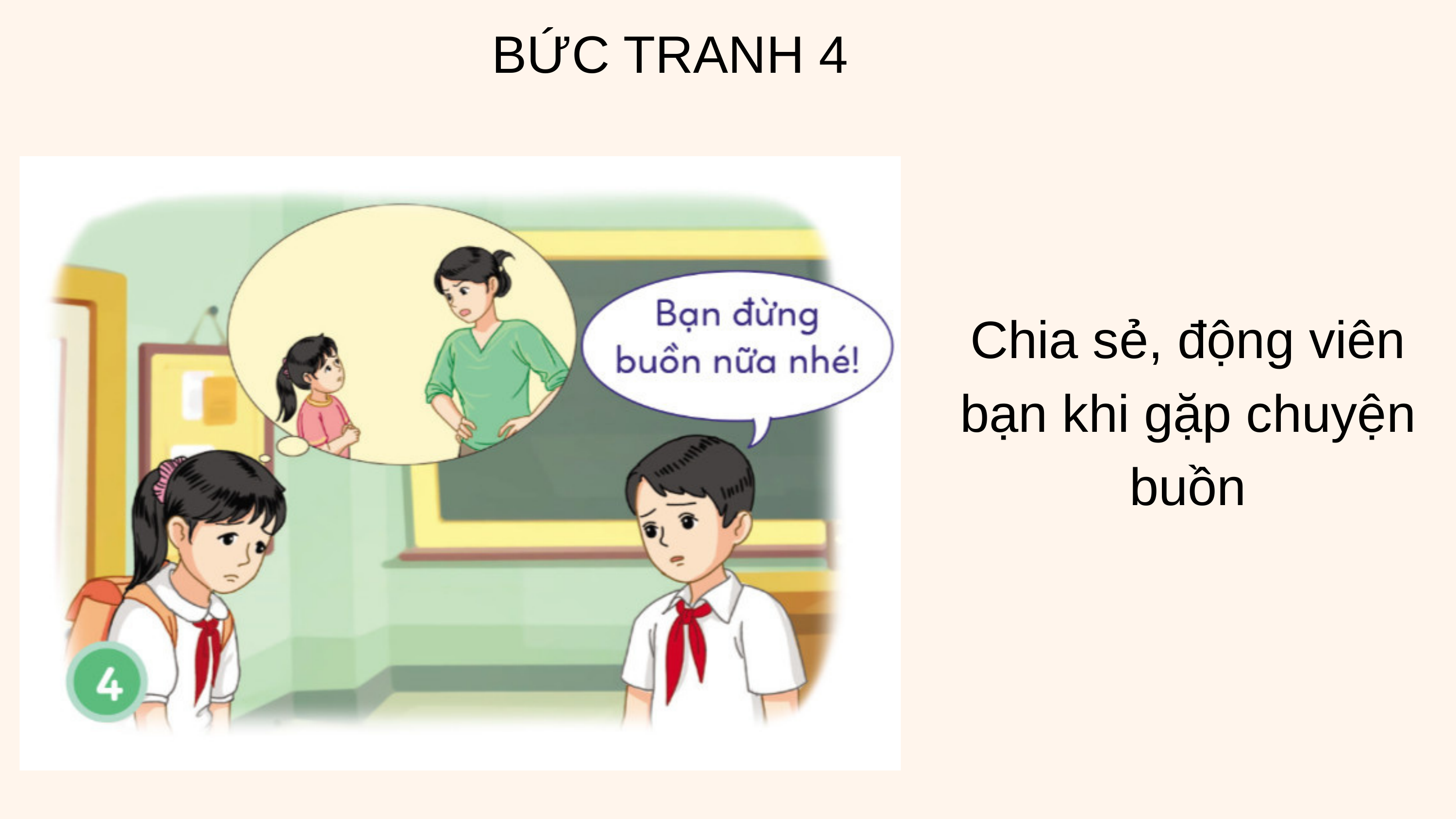

BỨC TRANH 4

Chia sẻ, động viên bạn khi gặp chuyện buồn